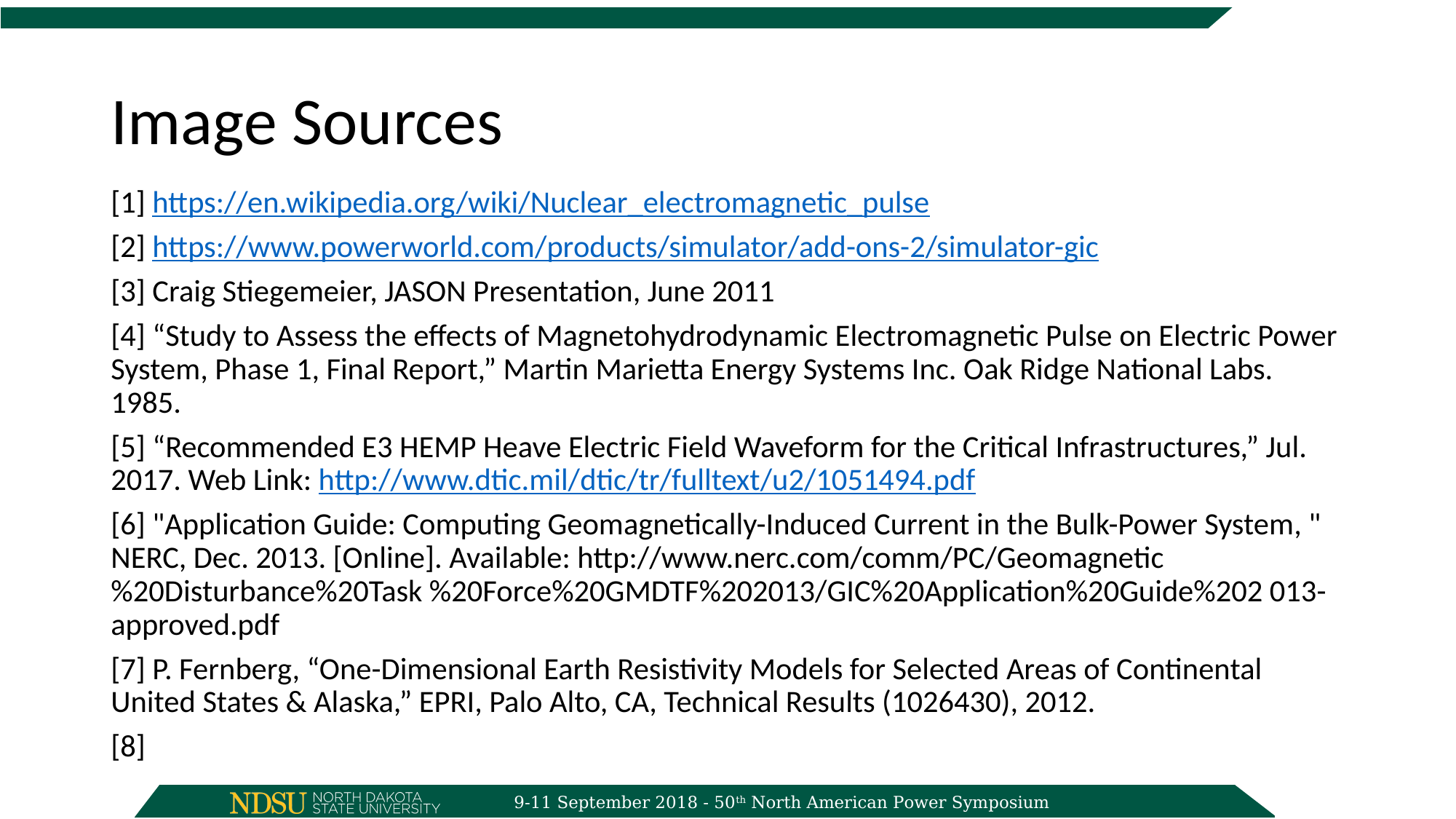

# Image Sources
[1] https://en.wikipedia.org/wiki/Nuclear_electromagnetic_pulse
[2] https://www.powerworld.com/products/simulator/add-ons-2/simulator-gic
[3] Craig Stiegemeier, JASON Presentation, June 2011
[4] “Study to Assess the effects of Magnetohydrodynamic Electromagnetic Pulse on Electric Power System, Phase 1, Final Report,” Martin Marietta Energy Systems Inc. Oak Ridge National Labs. 1985.
[5] “Recommended E3 HEMP Heave Electric Field Waveform for the Critical Infrastructures,” Jul. 2017. Web Link: http://www.dtic.mil/dtic/tr/fulltext/u2/1051494.pdf
[6] "Application Guide: Computing Geomagnetically-Induced Current in the Bulk-Power System, " NERC, Dec. 2013. [Online]. Available: http://www.nerc.com/comm/PC/Geomagnetic%20Disturbance%20Task %20Force%20GMDTF%202013/GIC%20Application%20Guide%202 013-approved.pdf
[7] P. Fernberg, “One-Dimensional Earth Resistivity Models for Selected Areas of Continental United States & Alaska,” EPRI, Palo Alto, CA, Technical Results (1026430), 2012.
[8]